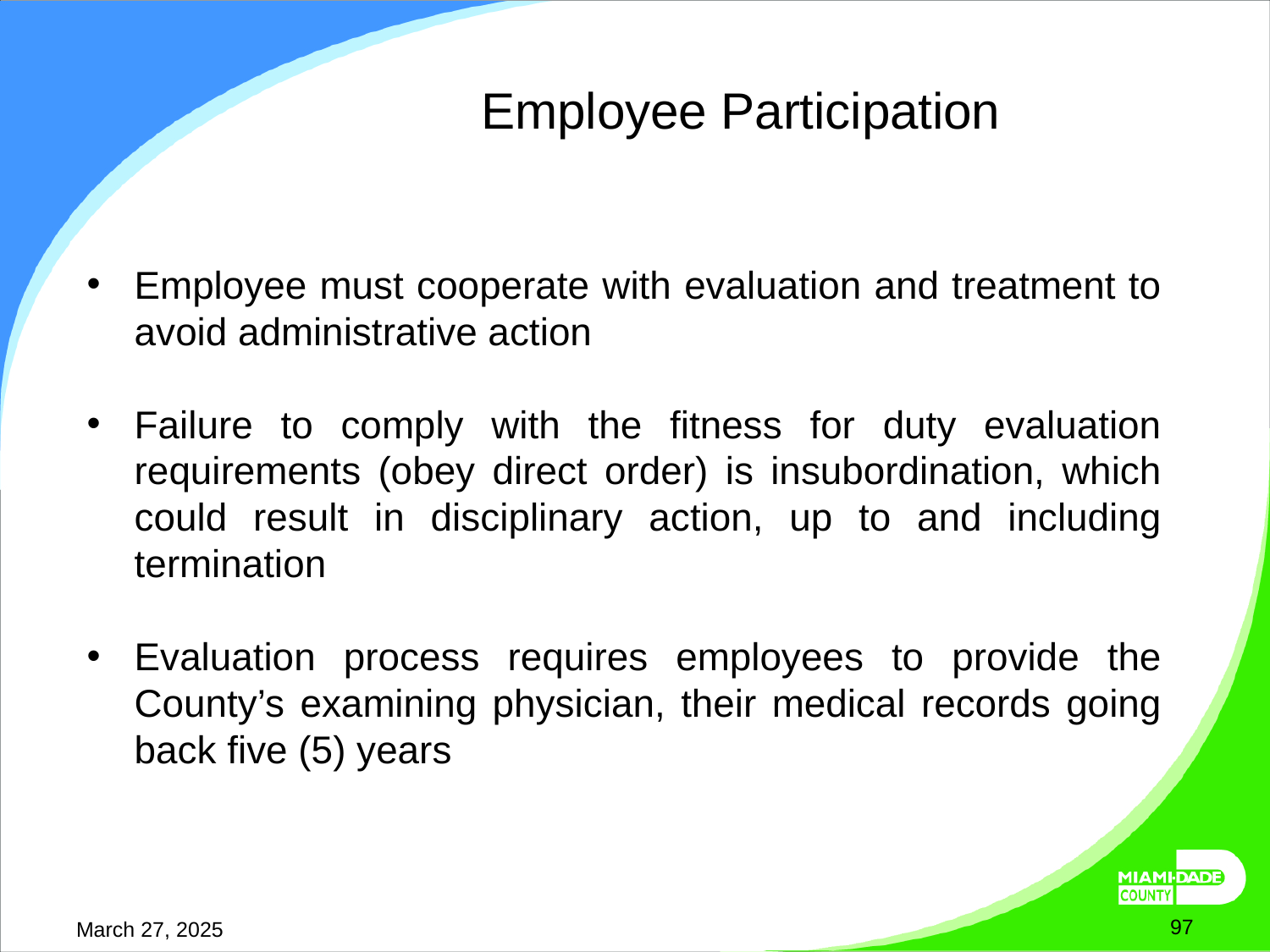

# Employee Participation
Employee must cooperate with evaluation and treatment to avoid administrative action

Failure to comply with the fitness for duty evaluation requirements (obey direct order) is insubordination, which could result in disciplinary action, up to and including termination

Evaluation process requires employees to provide the County’s examining physician, their medical records going back five (5) years

97
March 27, 2025